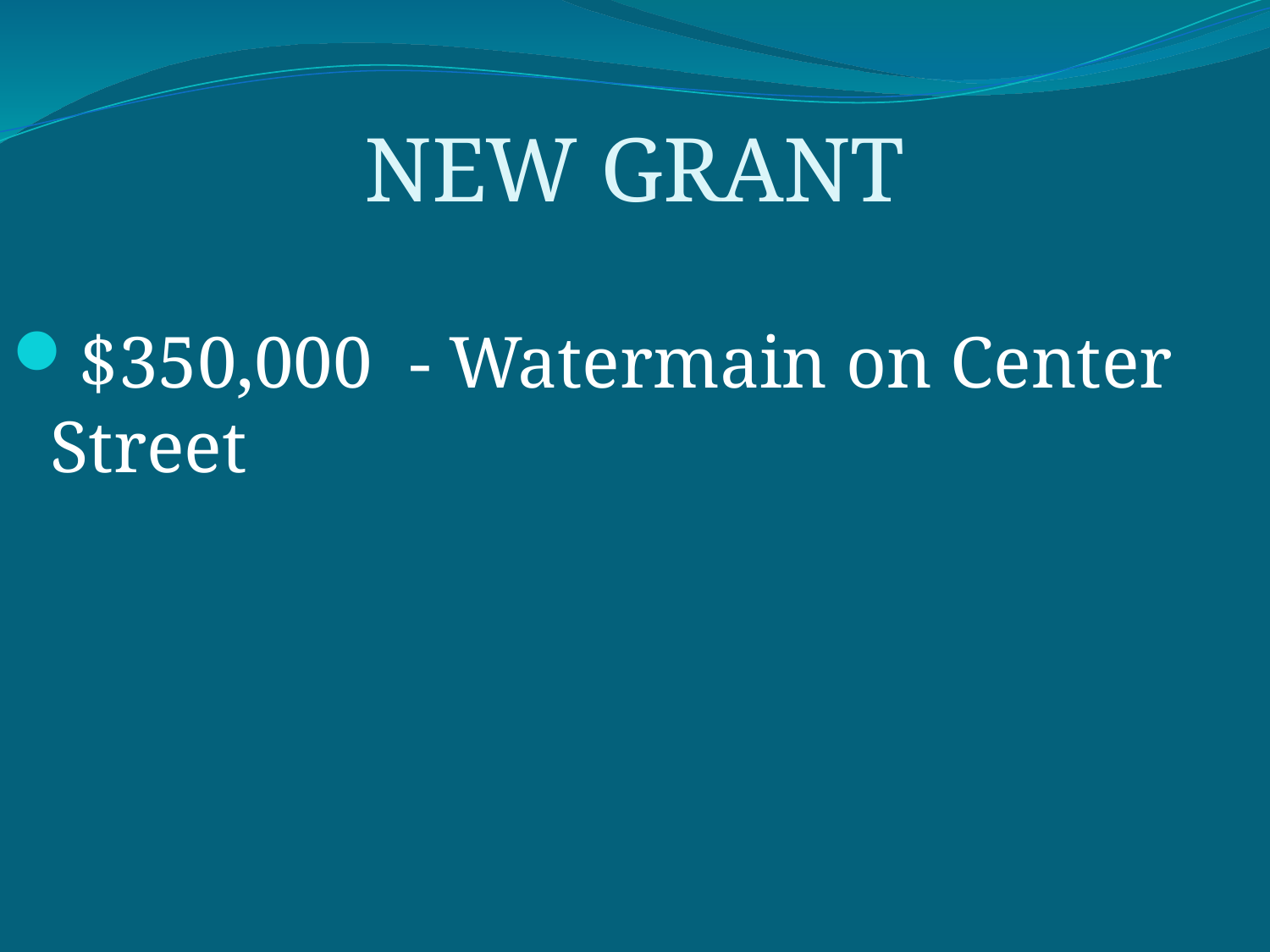

# NEW GRANT
$350,000  - Watermain on Center Street